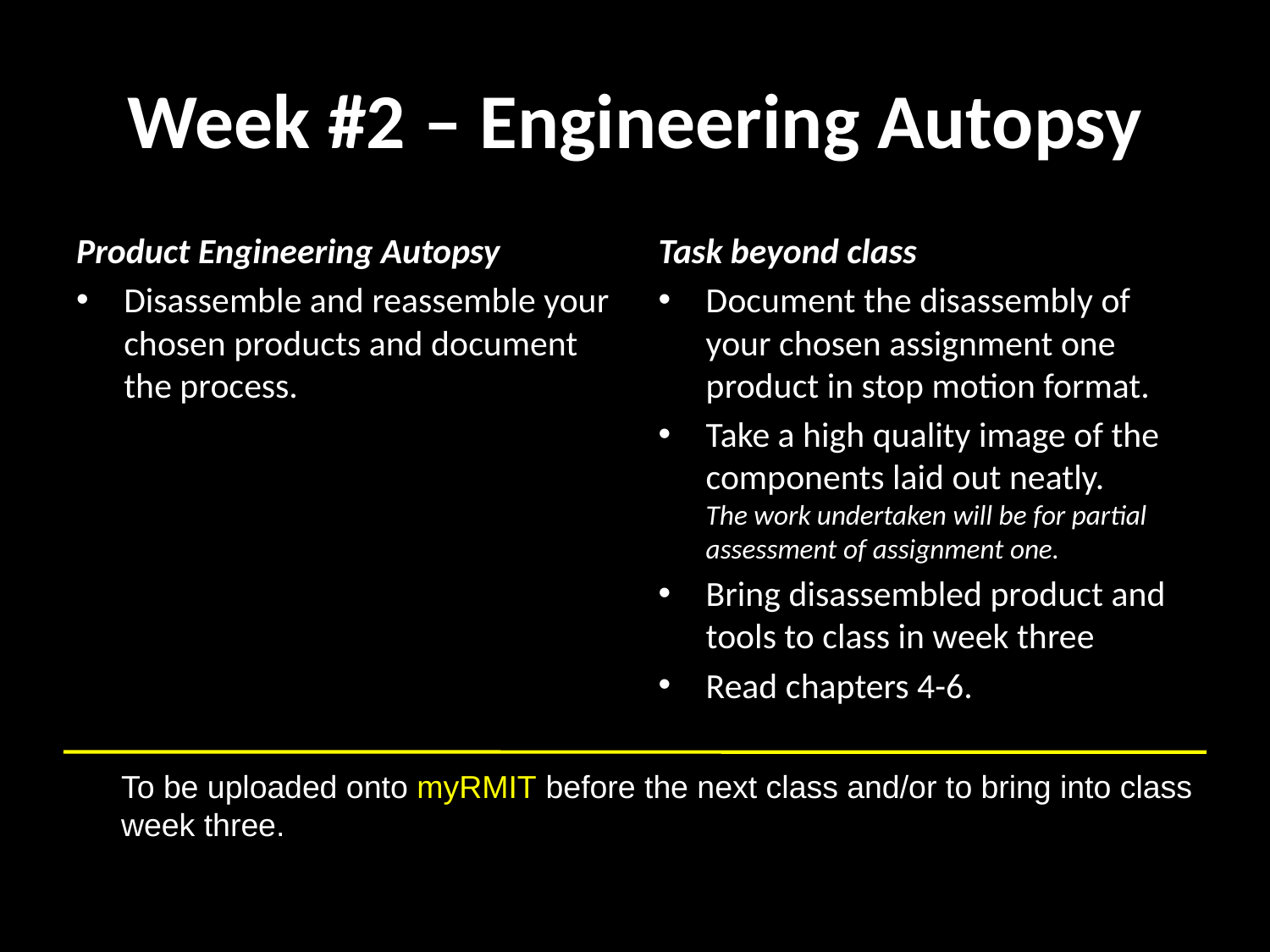

# Week #2 – Engineering Autopsy
Product Engineering Autopsy
Disassemble and reassemble your chosen products and document the process.
Task beyond class
Document the disassembly of your chosen assignment one product in stop motion format.
Take a high quality image of the components laid out neatly.
The work undertaken will be for partial assessment of assignment one.
Bring disassembled product and tools to class in week three
Read chapters 4-6.
To be uploaded onto myRMIT before the next class and/or to bring into class week three.